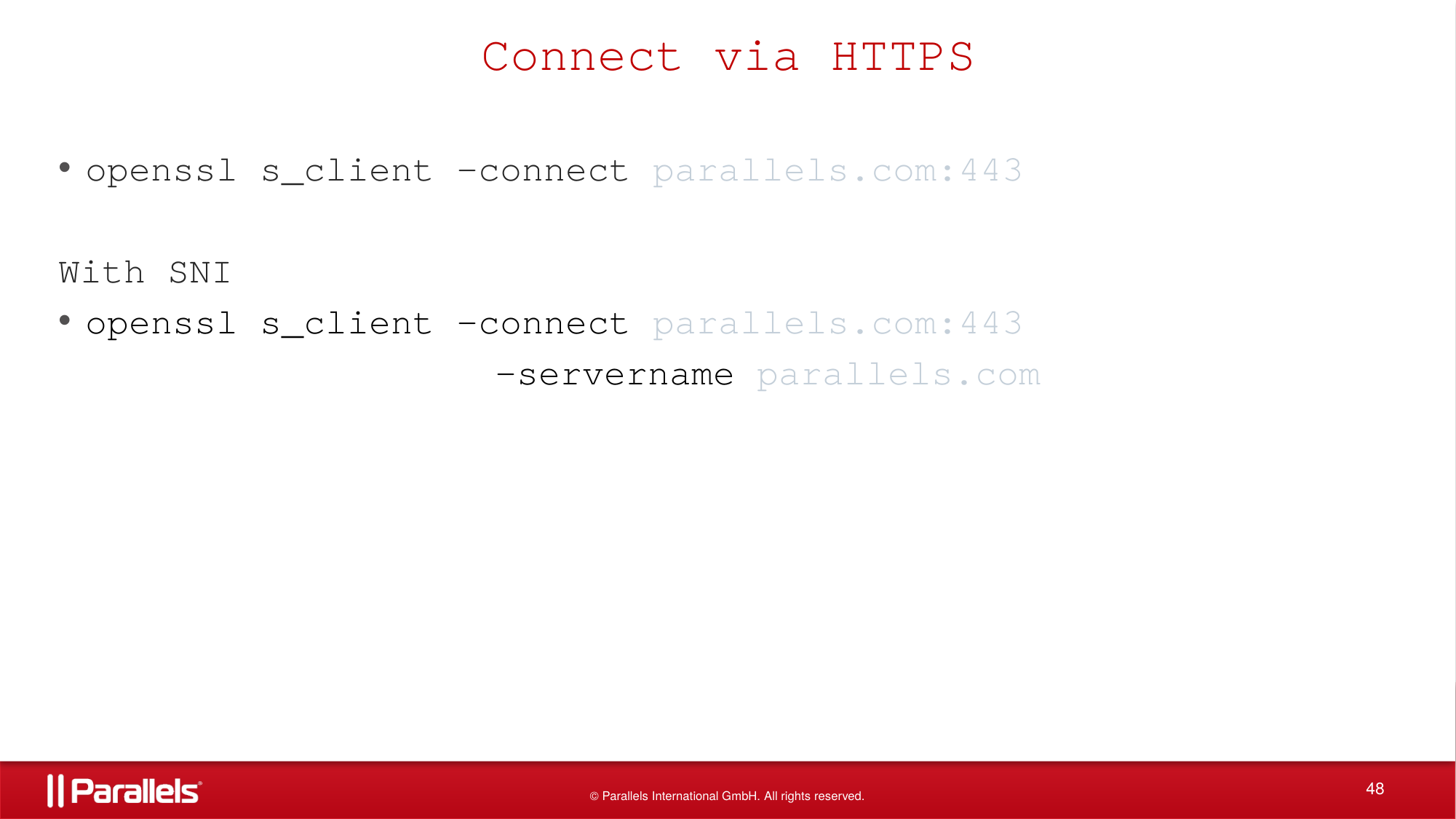

# Connect via HTTPS

openssl s_client -connect parallels.com:443

With SNI
openssl s_client -connect parallels.com:443
				-servername parallels.com